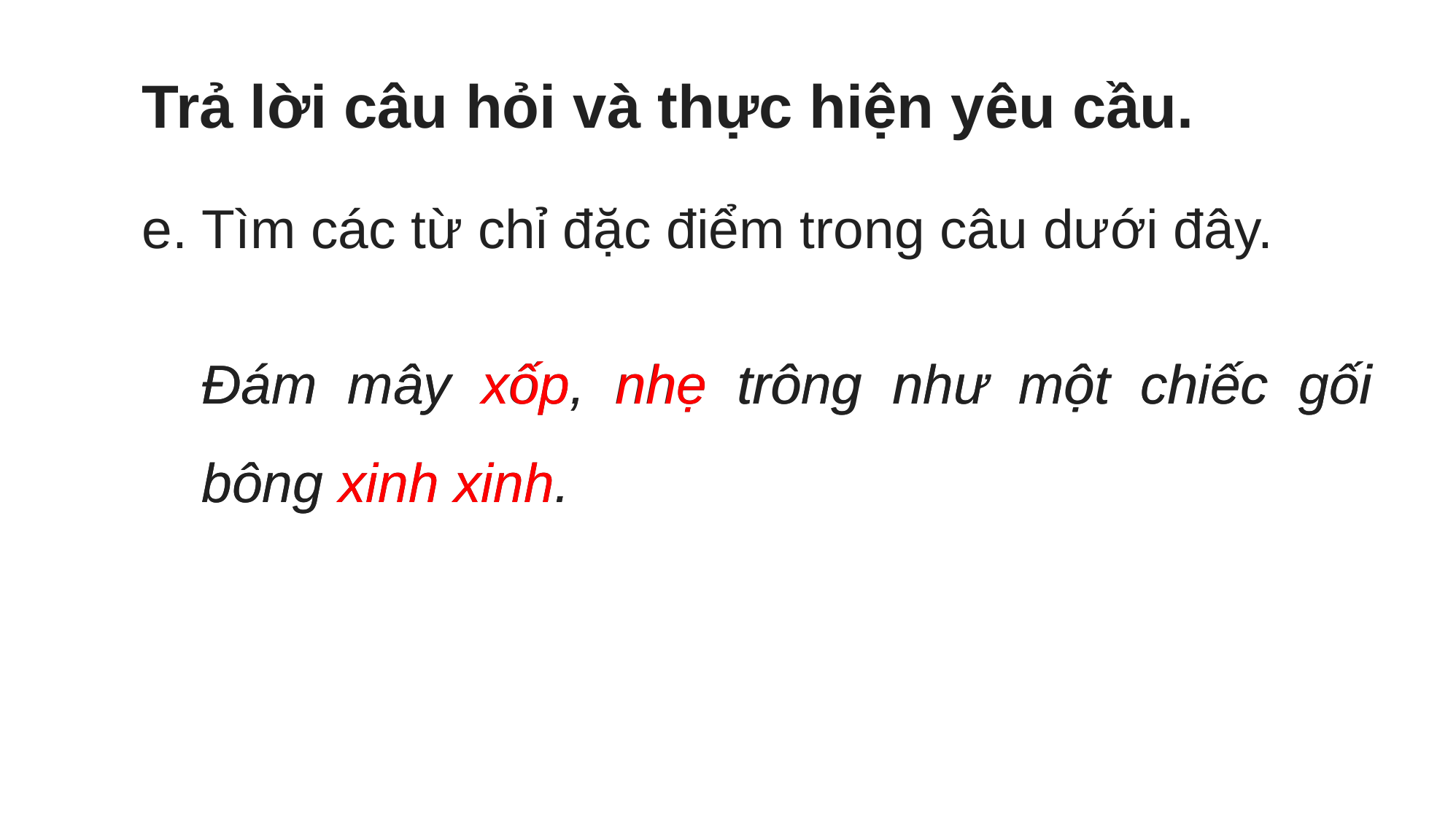

Trả lời câu hỏi và thực hiện yêu cầu.
e. Tìm các từ chỉ đặc điểm trong câu dưới đây.
Đám mây xốp, nhẹ trông như một chiếc gối bông xinh xinh.
Đám mây xốp, nhẹ trông như một chiếc gối bông xinh xinh.